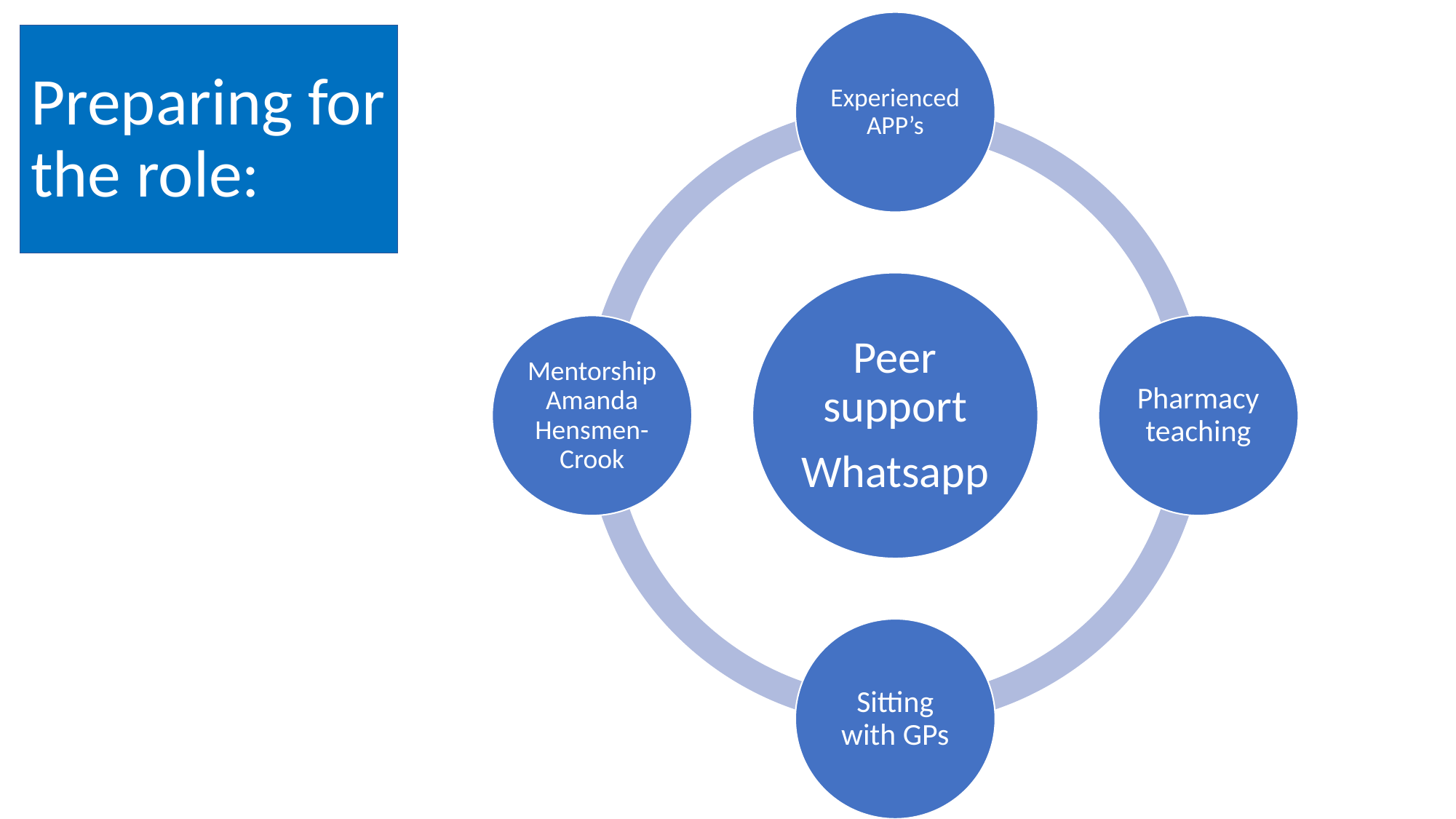

Peer support
Whatsapp
Experienced APP’s
Pharmacy teaching
Sitting with GPs
Mentorship Amanda Hensmen-Crook
# Preparing for the role: